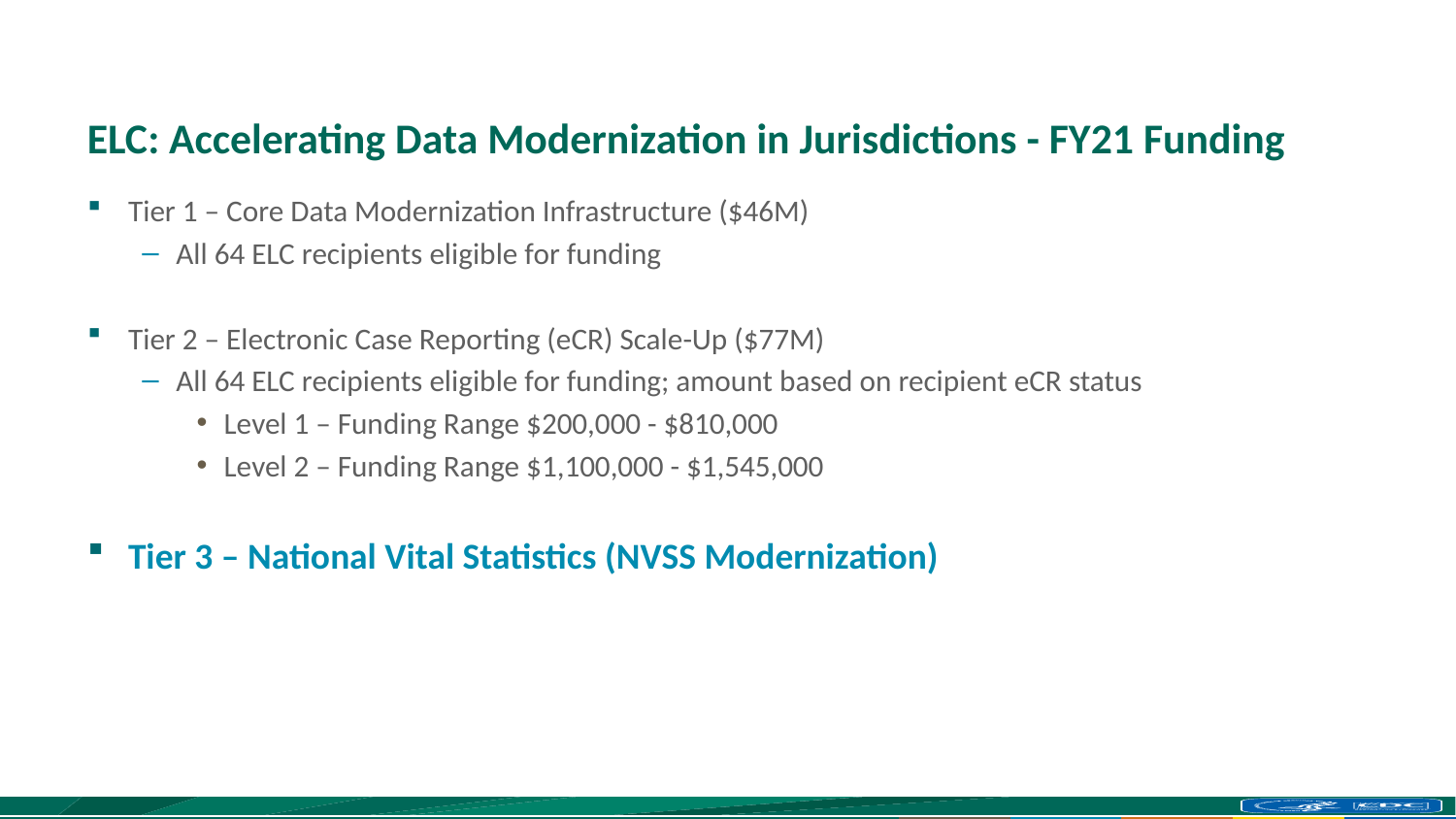

# ELC: Accelerating Data Modernization in Jurisdictions - FY21 Funding
Tier 1 – Core Data Modernization Infrastructure ($46M)
All 64 ELC recipients eligible for funding

Tier 2 – Electronic Case Reporting (eCR) Scale-Up ($77M)
All 64 ELC recipients eligible for funding; amount based on recipient eCR status
Level 1 – Funding Range $200,000 - $810,000
Level 2 – Funding Range $1,100,000 - $1,545,000

Tier 3 – National Vital Statistics (NVSS Modernization)